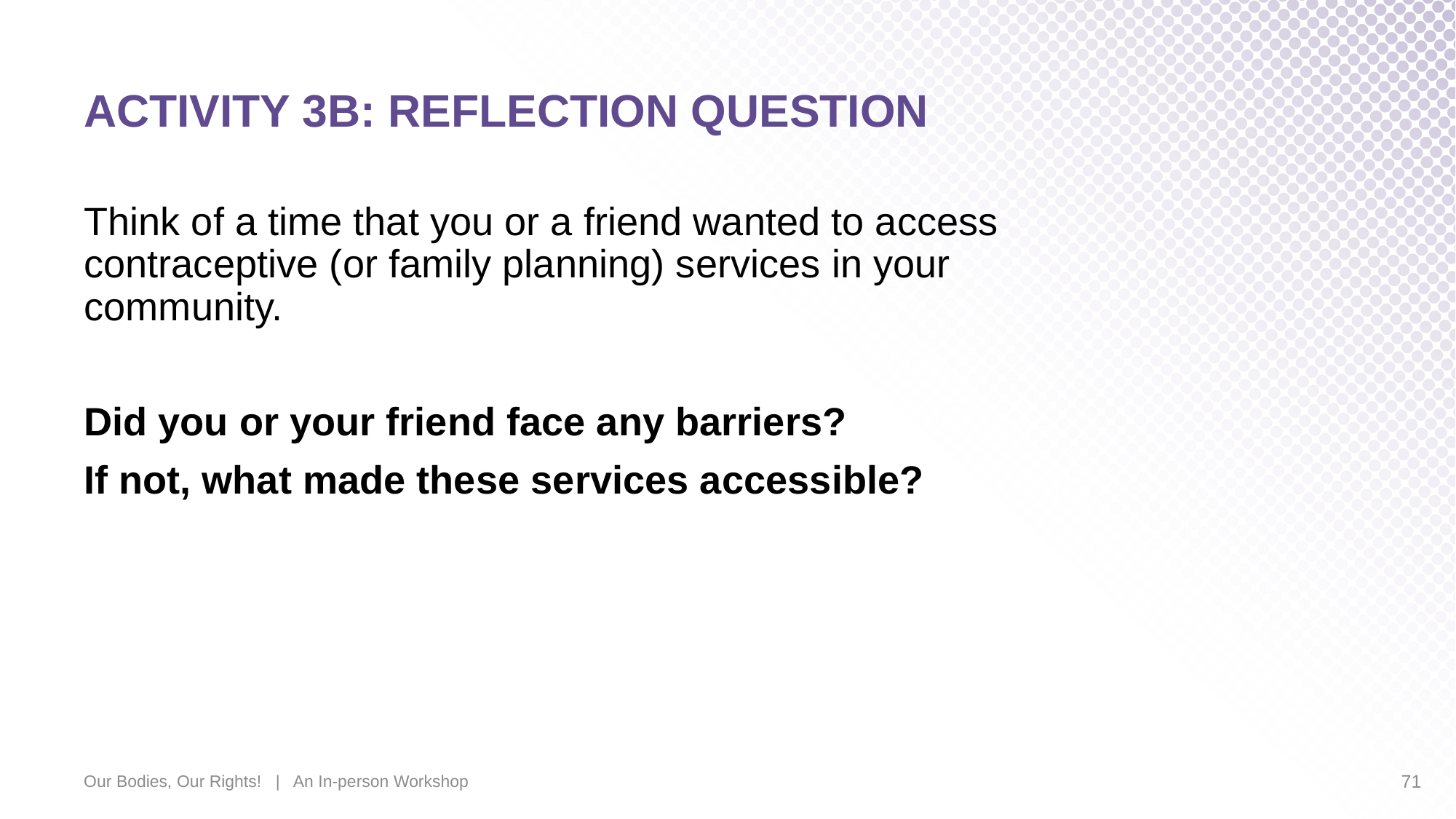

# ACTIVITY 3B: REFLECTION QUESTION
Think of a time that you or a friend wanted to access contraceptive (or family planning) services in your community.

Did you or your friend face any barriers?
If not, what made these services accessible?
Our Bodies, Our Rights!   |   An In-person Workshop
71